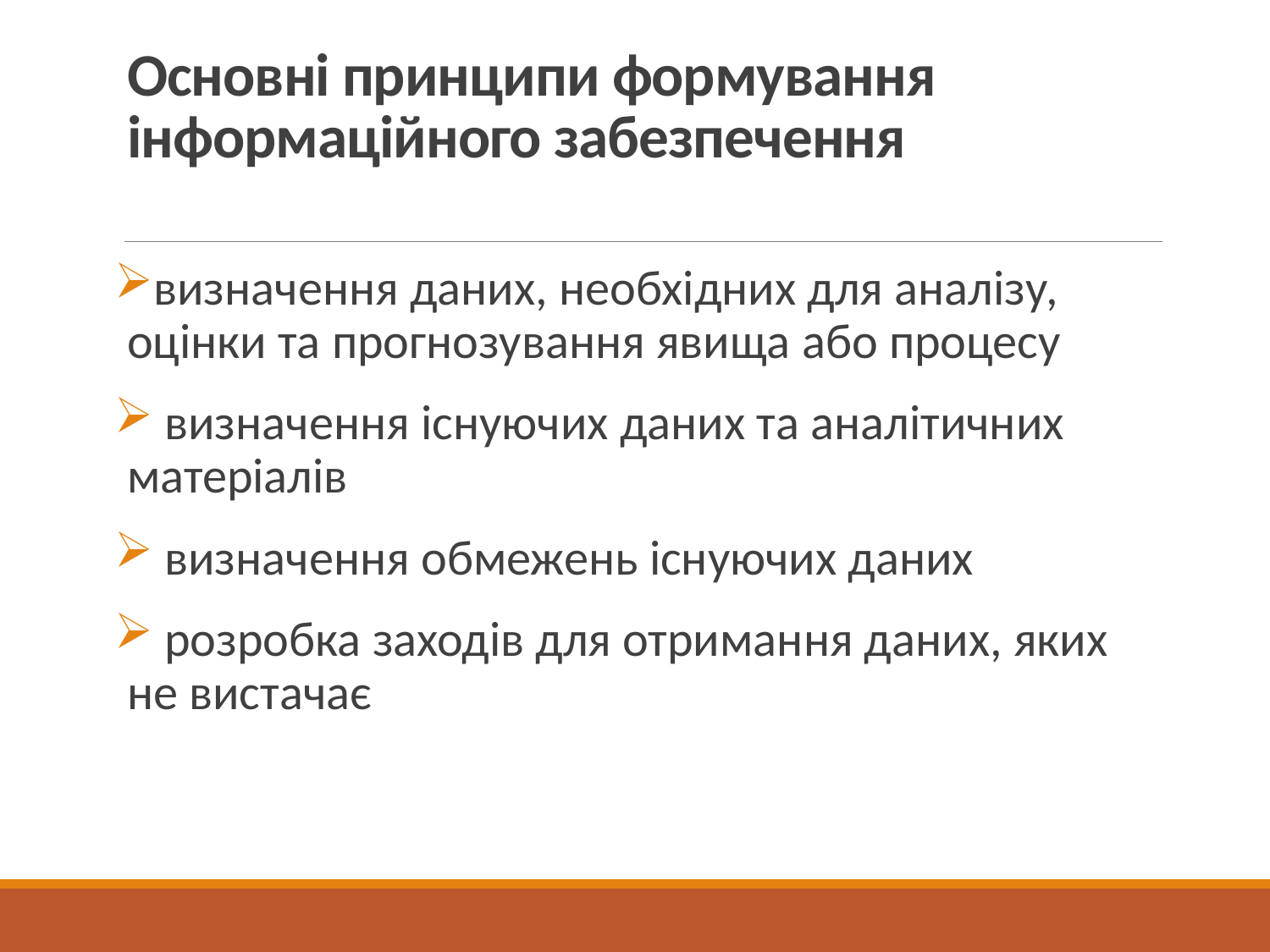

# Основні принципи формування інформаційного забезпечення
визначення даних, необхідних для аналізу, оцінки та прогнозування явища або процесу
 визначення існуючих даних та аналітичних матеріалів
 визначення обмежень існуючих даних
 розробка заходів для отримання даних, яких не вистачає